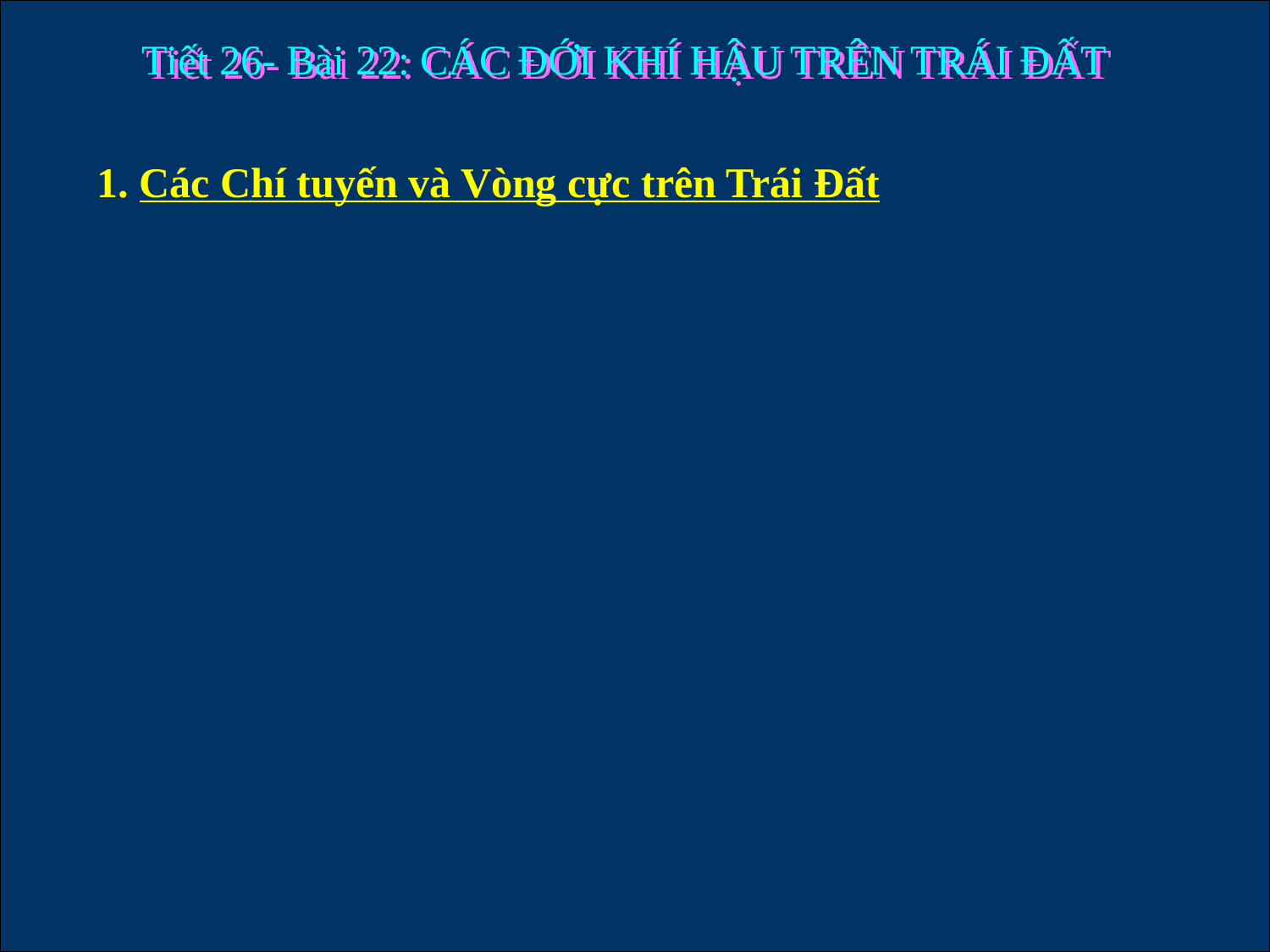

# Tiết 26- Bài 22: CÁC ĐỚI KHÍ HẬU TRÊN TRÁI ĐẤT
1. Các Chí tuyến và Vòng cực trên Trái Đất